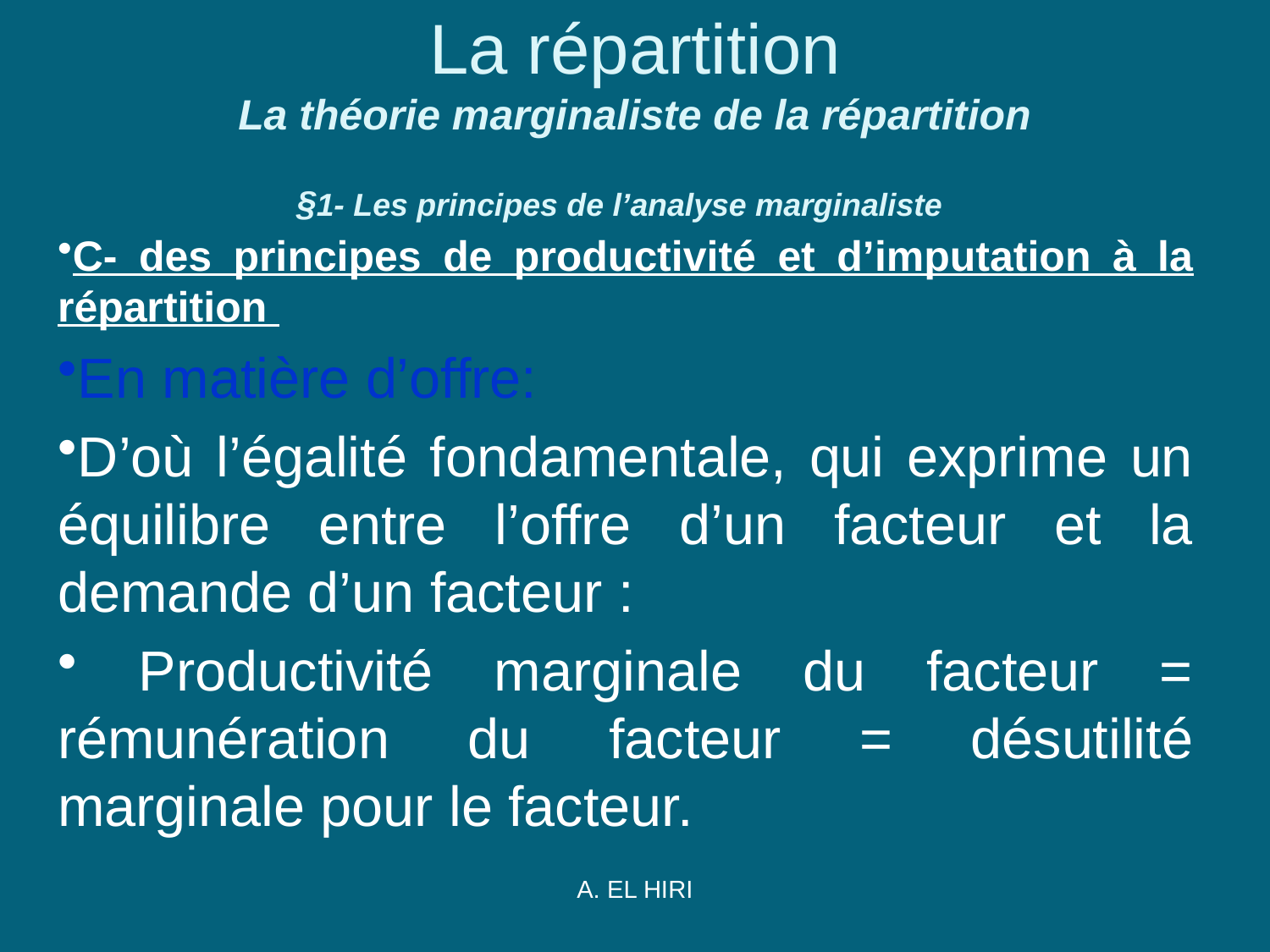

# La répartition La théorie marginaliste de la répartition §1- Les principes de l’analyse marginaliste
C- des principes de productivité et d’imputation à la répartition
En matière d’offre:
D’où l’égalité fondamentale, qui exprime un équilibre entre l’offre d’un facteur et la demande d’un facteur :
 Productivité marginale du facteur = rémunération du facteur = désutilité marginale pour le facteur.
A. EL HIRI